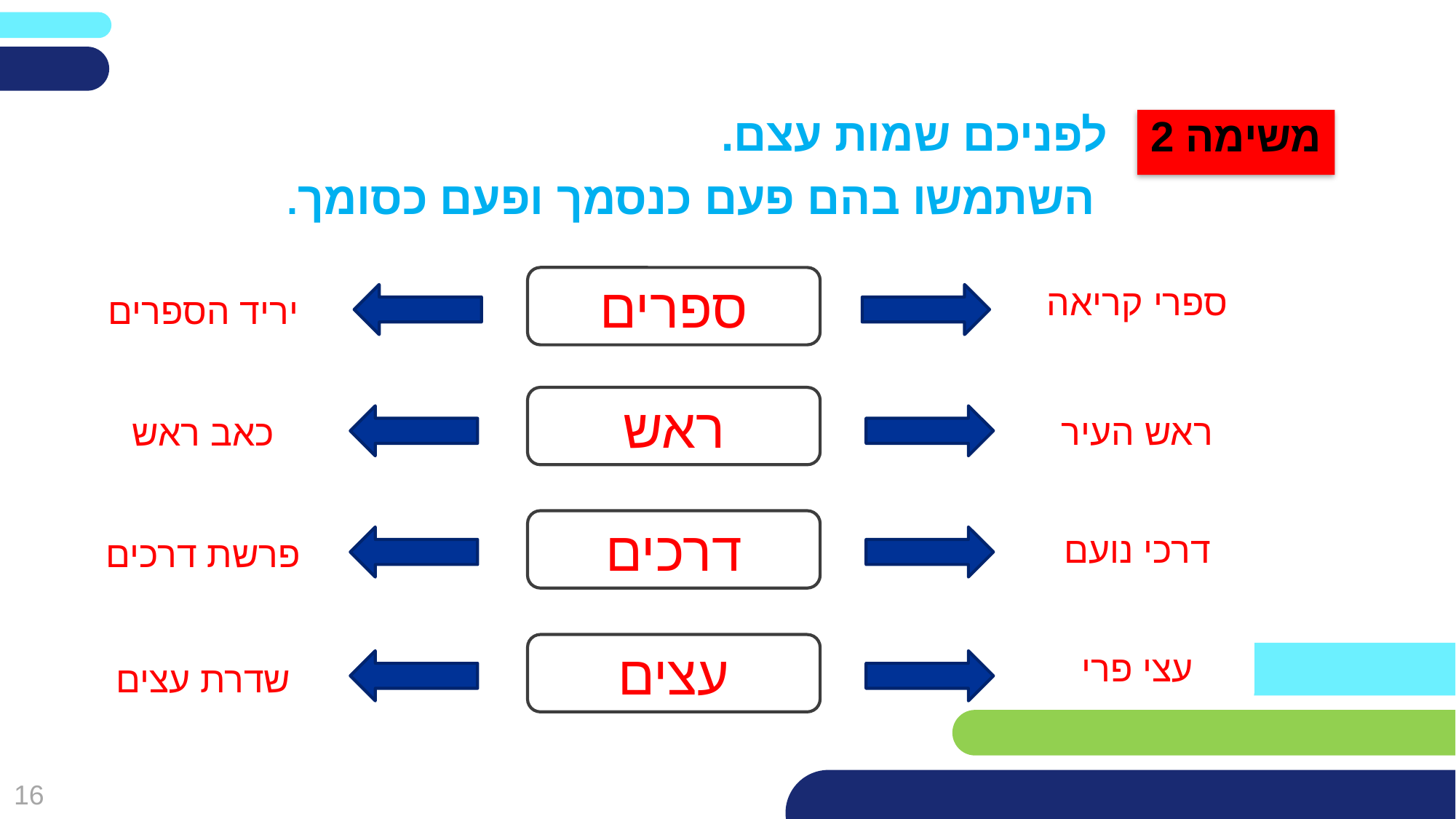

לפניכם שמות עצם.
 השתמשו בהם פעם כנסמך ופעם כסומך.

משימה 2
ספרי קריאה
ספרים
ראש
דרכים
עצים
ספרי קריאה
יריד הספרים

ראש העיר
כאב ראש
דרכי נועם
פרשת דרכים
עצי פרי
שדרת עצים